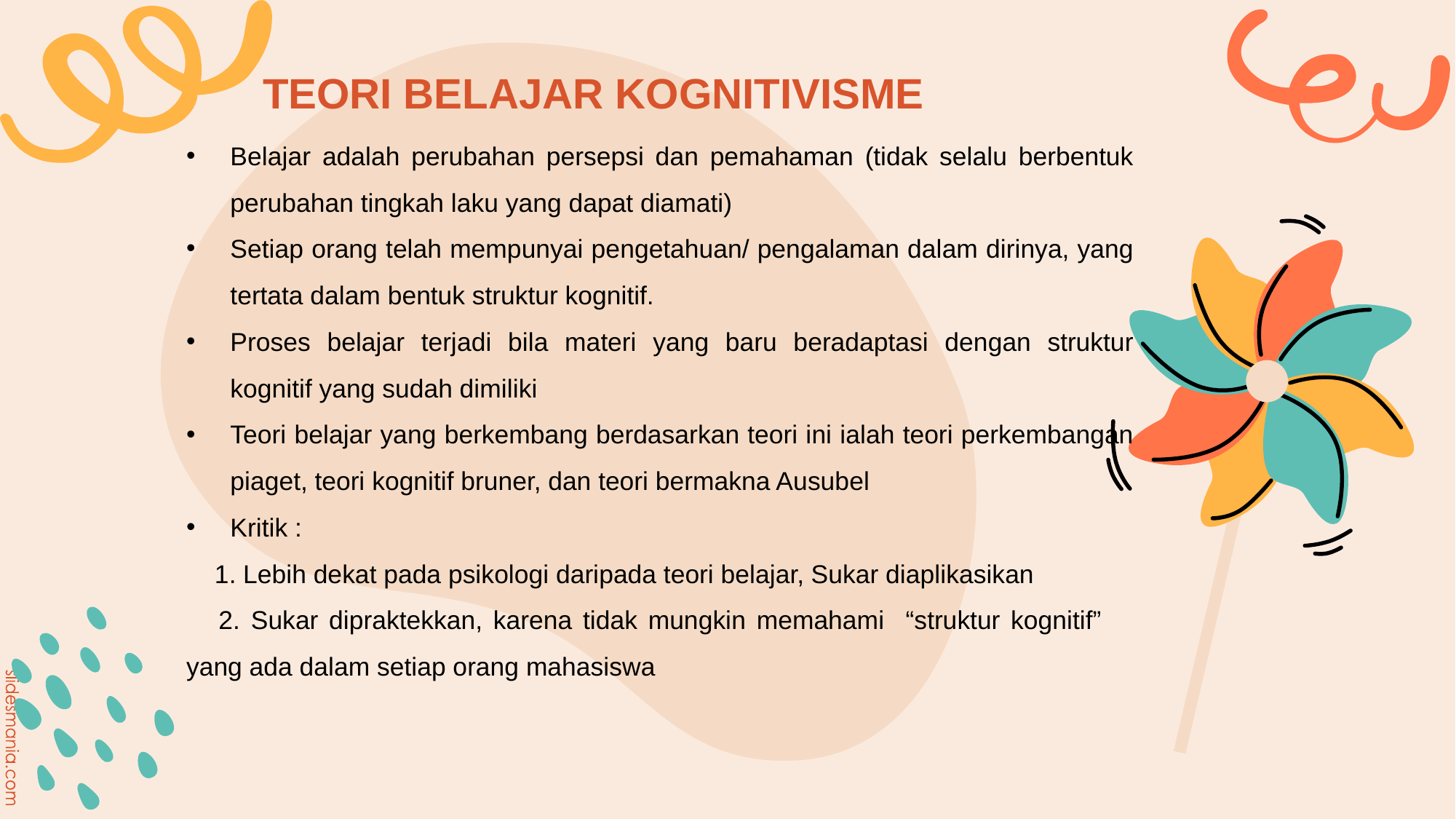

# TEORI BELAJAR KOGNITIVISME
Belajar adalah perubahan persepsi dan pemahaman (tidak selalu berbentuk perubahan tingkah laku yang dapat diamati)
Setiap orang telah mempunyai pengetahuan/ pengalaman dalam dirinya, yang tertata dalam bentuk struktur kognitif.
Proses belajar terjadi bila materi yang baru beradaptasi dengan struktur kognitif yang sudah dimiliki
Teori belajar yang berkembang berdasarkan teori ini ialah teori perkembangan piaget, teori kognitif bruner, dan teori bermakna Ausubel
Kritik :
    1. Lebih dekat pada psikologi daripada teori belajar, Sukar diaplikasikan
   2. Sukar dipraktekkan, karena tidak mungkin memahami  “struktur kognitif”    yang ada dalam setiap orang mahasiswa